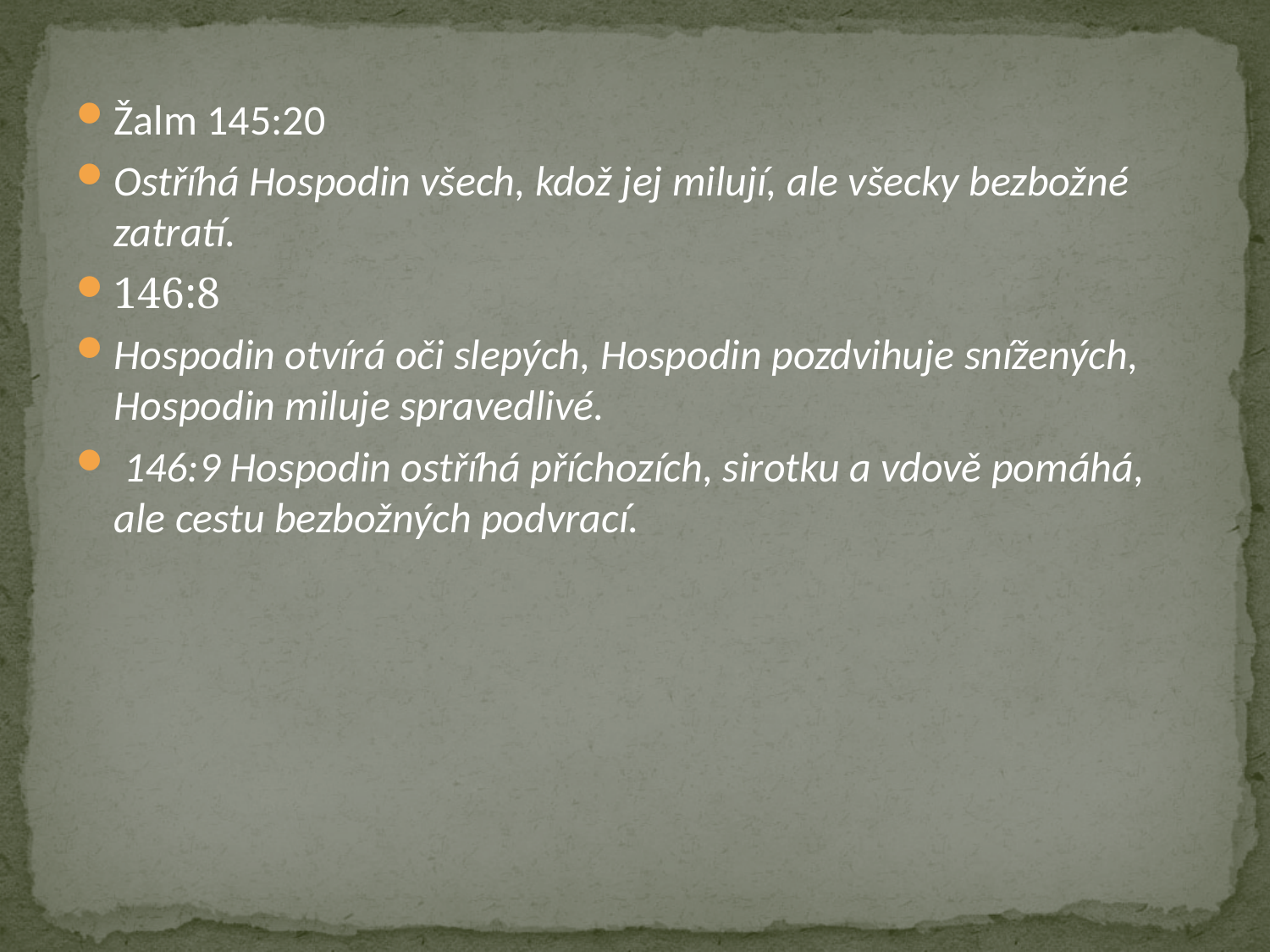

Žalm 145:20
Ostříhá Hospodin všech, kdož jej milují, ale všecky bezbožné zatratí.
146:8
Hospodin otvírá oči slepých, Hospodin pozdvihuje snížených, Hospodin miluje spravedlivé.
 146:9 Hospodin ostříhá příchozích, sirotku a vdově pomáhá, ale cestu bezbožných podvrací.